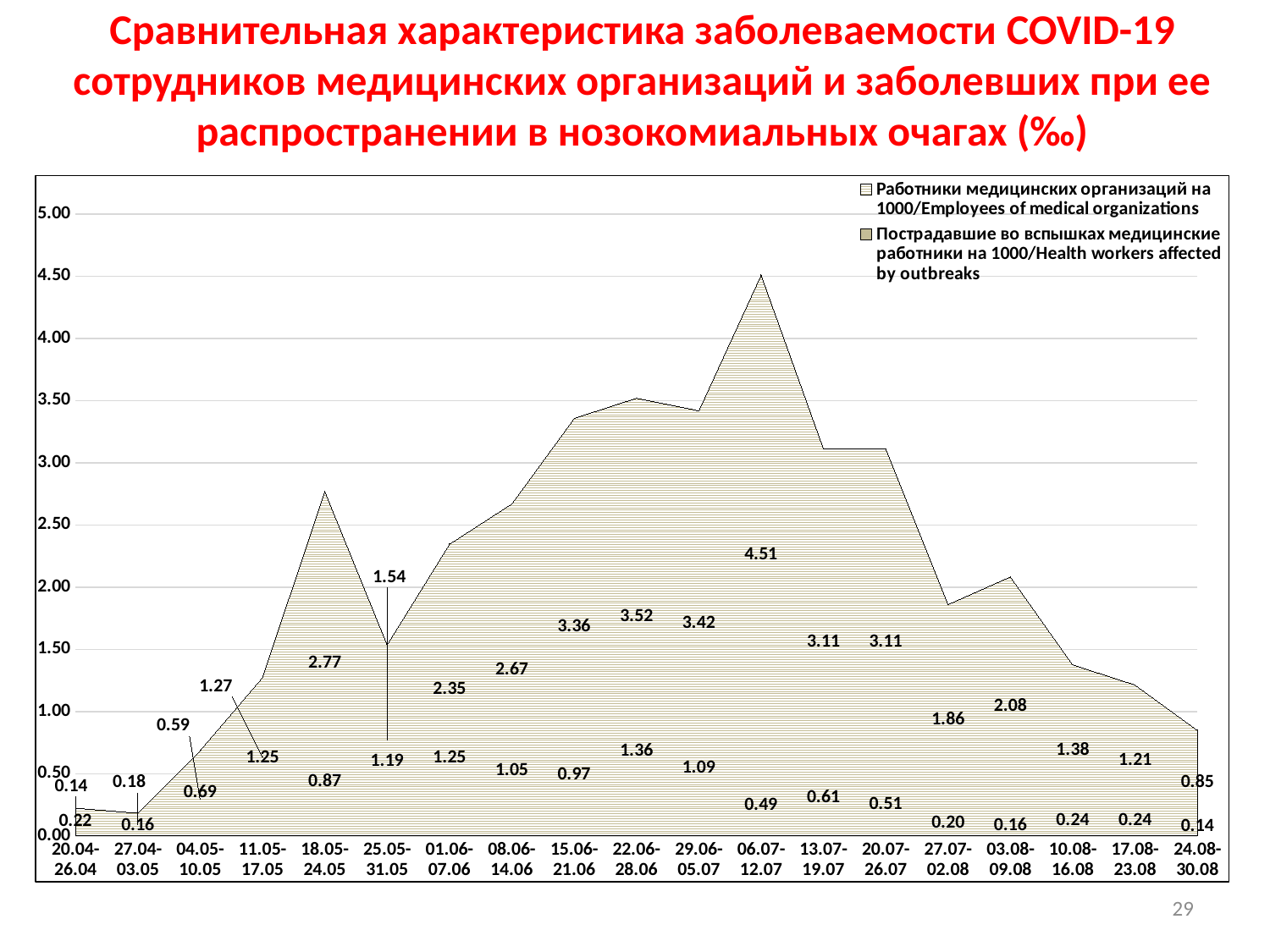

Сравнительная характеристика заболеваемости COVID-19 сотрудников медицинских организаций и заболевших при ее распространении в нозокомиальных очагах (‰)

[unsupported chart]

29